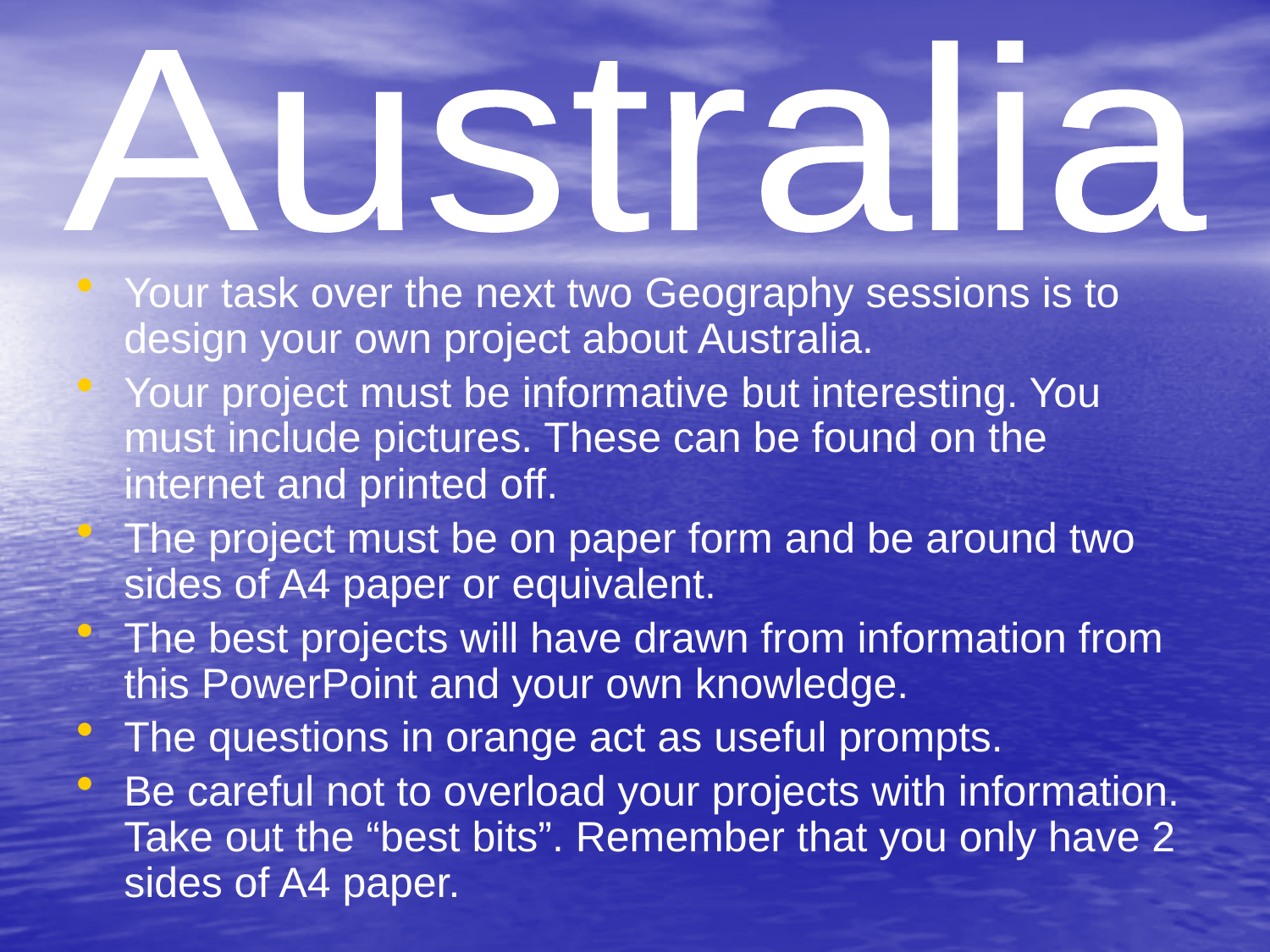

Australia
Your task over the next two Geography sessions is to design your own project about Australia.
Your project must be informative but interesting. You must include pictures. These can be found on the internet and printed off.
The project must be on paper form and be around two sides of A4 paper or equivalent.
The best projects will have drawn from information from this PowerPoint and your own knowledge.
The questions in orange act as useful prompts.
Be careful not to overload your projects with information. Take out the “best bits”. Remember that you only have 2 sides of A4 paper.